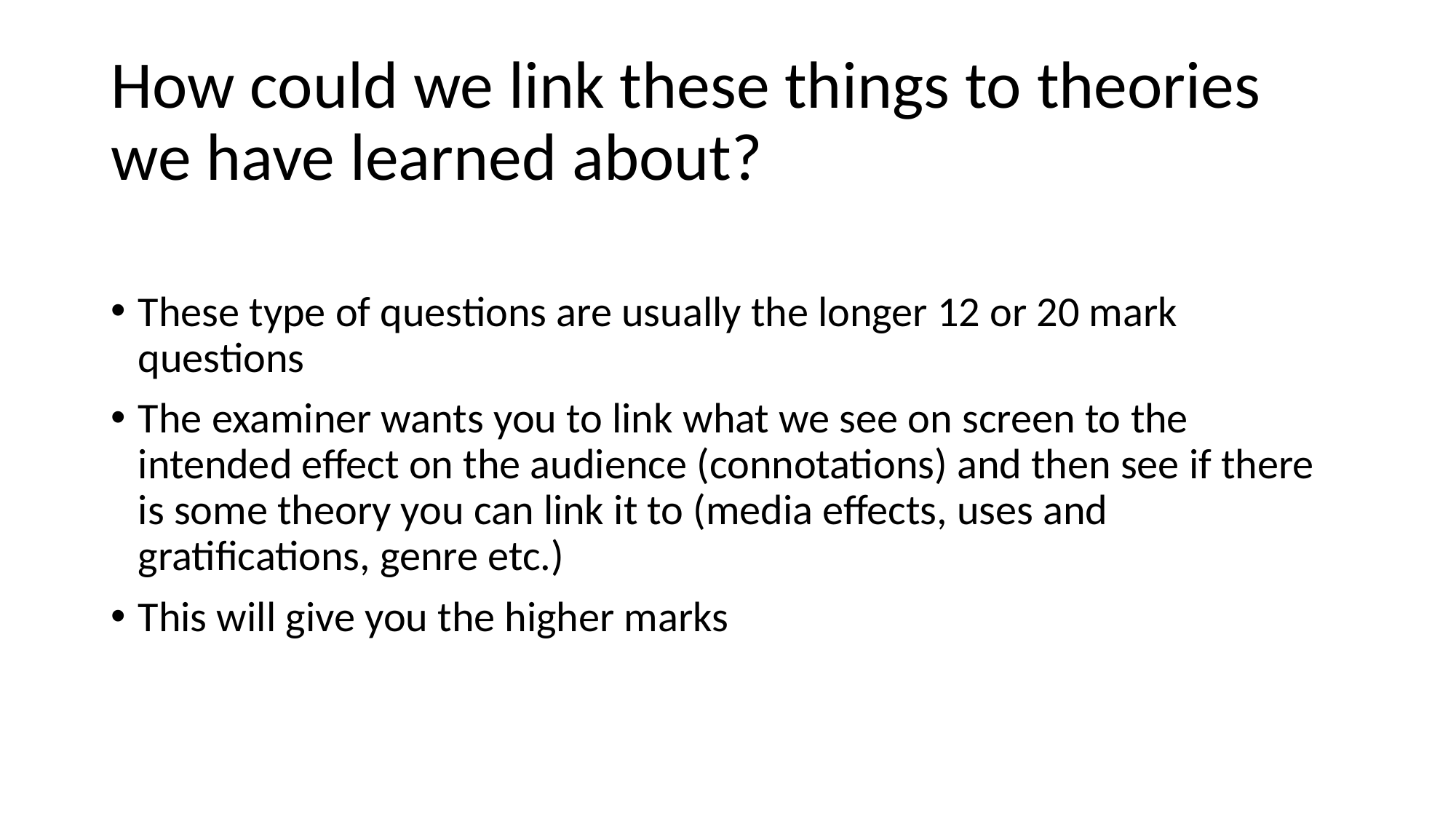

# How could we link these things to theories we have learned about?

These type of questions are usually the longer 12 or 20 mark questions
The examiner wants you to link what we see on screen to the intended effect on the audience (connotations) and then see if there is some theory you can link it to (media effects, uses and gratifications, genre etc.)
This will give you the higher marks